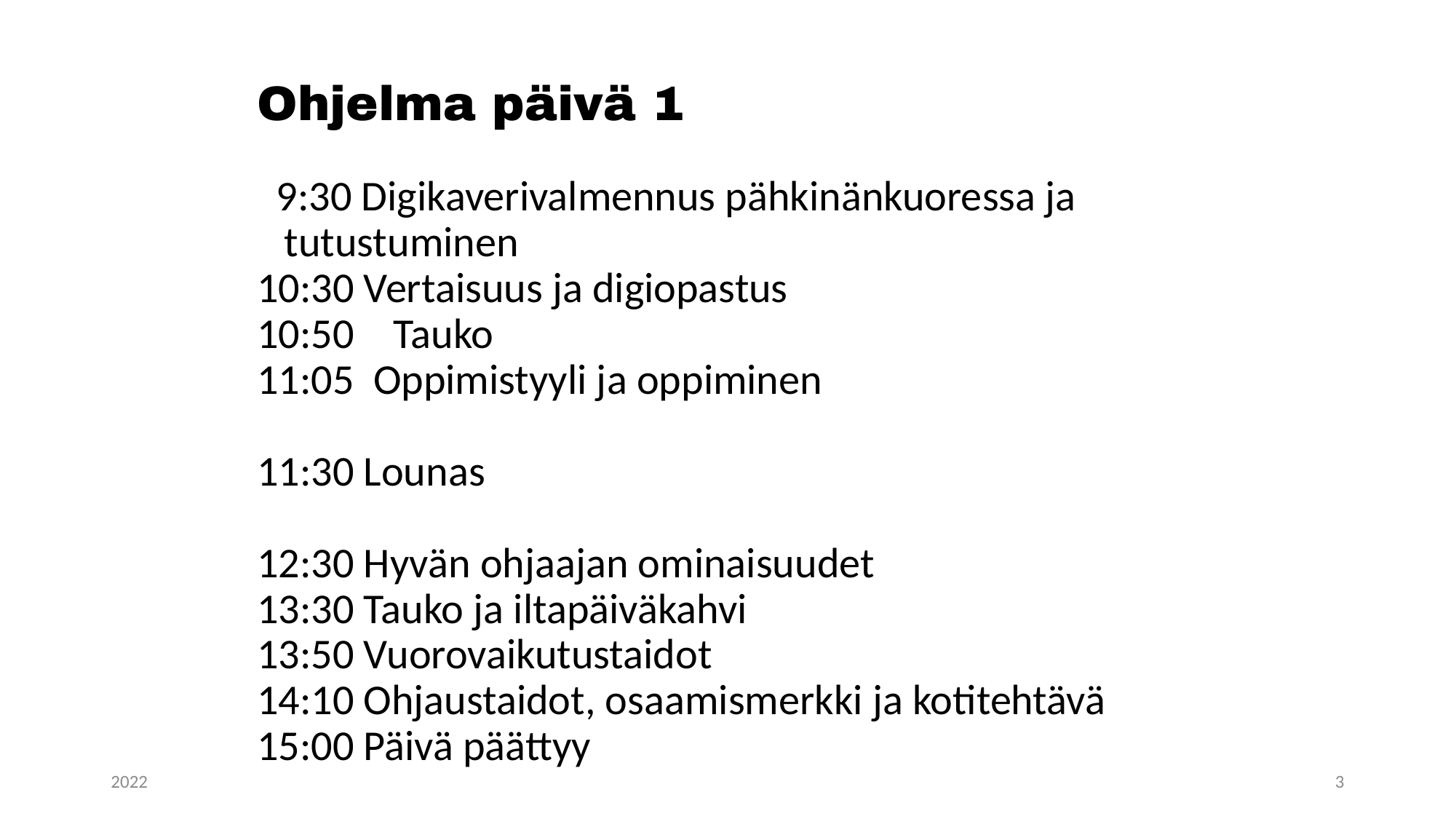

Ohjelma päivä 1
  9:30 Digikaverivalmennus pähkinänkuoressa ja 	tutustuminen
10:30 Vertaisuus ja digiopastus
10:50	Tauko
11:05  Oppimistyyli ja oppiminen

11:30 Lounas

12:30 Hyvän ohjaajan ominaisuudet
13:30 Tauko ja iltapäiväkahvi
13:50 Vuorovaikutustaidot
14:10 Ohjaustaidot, osaamismerkki ja kotitehtävä
15:00 Päivä päättyy

2022
3